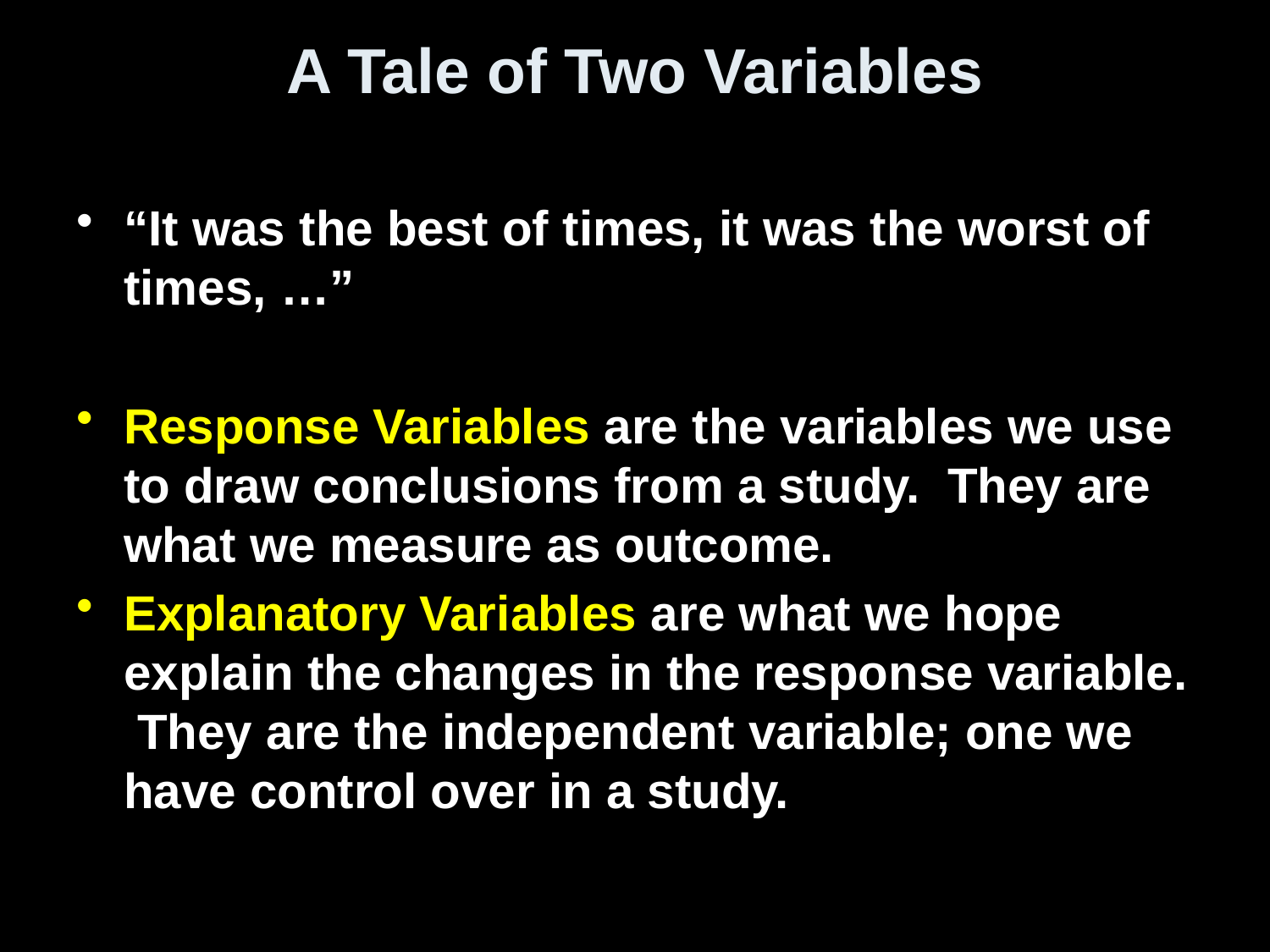

# A Tale of Two Variables
“It was the best of times, it was the worst of times, …”

Response Variables are the variables we use to draw conclusions from a study.  They are what we measure as outcome.
Explanatory Variables are what we hope explain the changes in the response variable.  They are the independent variable; one we have control over in a study.